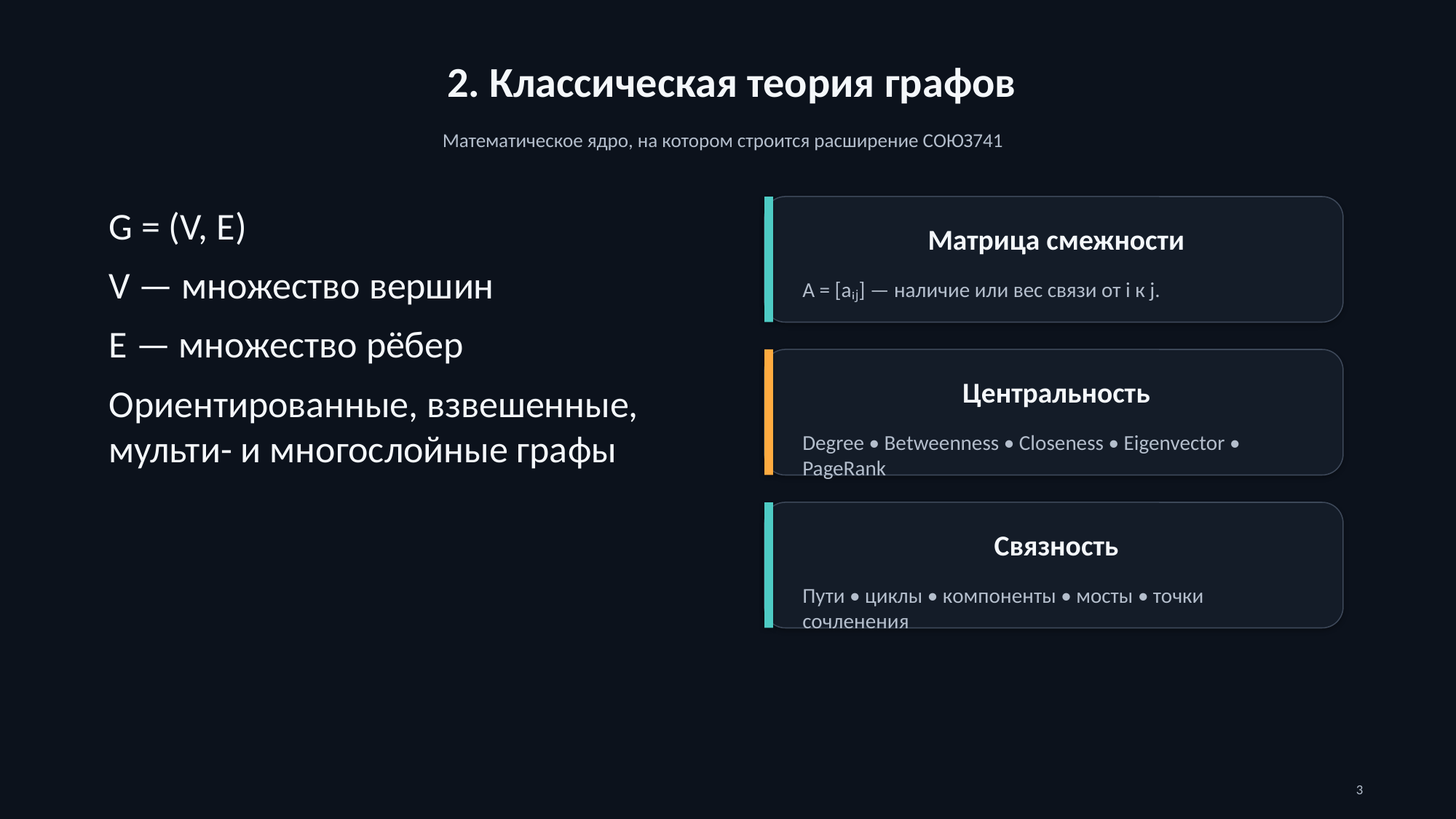

2. Классическая теория графов
Математическое ядро, на котором строится расширение СОЮЗ741
G = (V, E)
V — множество вершин
E — множество рёбер
Ориентированные, взвешенные, мульти- и многослойные графы

Матрица смежности
A = [aᵢⱼ] — наличие или вес связи от i к j.

Центральность
Degree • Betweenness • Closeness • Eigenvector • PageRank

Связность
Пути • циклы • компоненты • мосты • точки сочленения
3